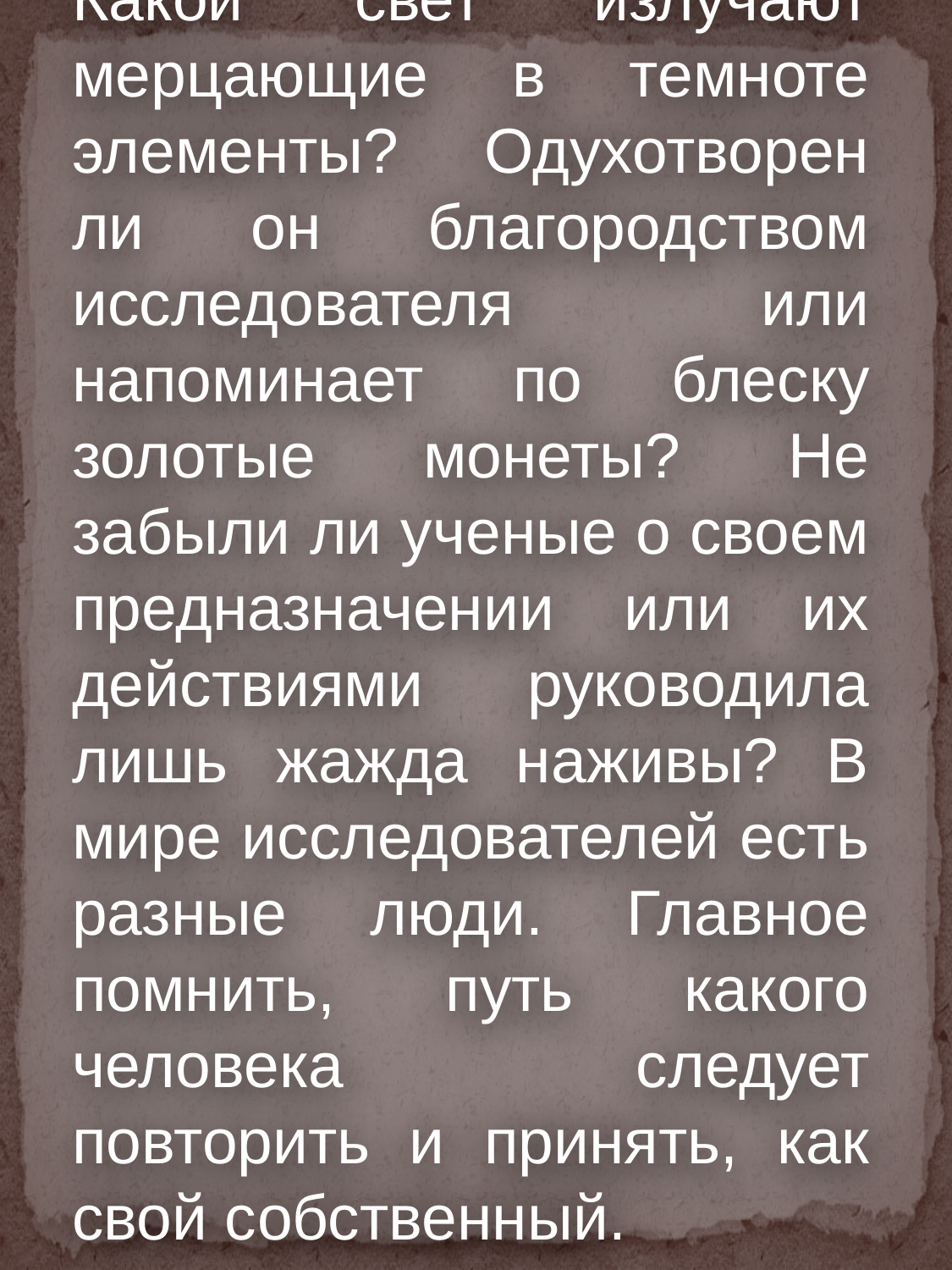

Какой свет излучают мерцающие в темноте элементы? Одухотворен ли он благородством исследователя или напоминает по блеску золотые монеты? Не забыли ли ученые о своем предназначении или их действиями руководила лишь жажда наживы? В мире исследователей есть разные люди. Главное помнить, путь какого человека следует повторить и принять, как свой собственный.